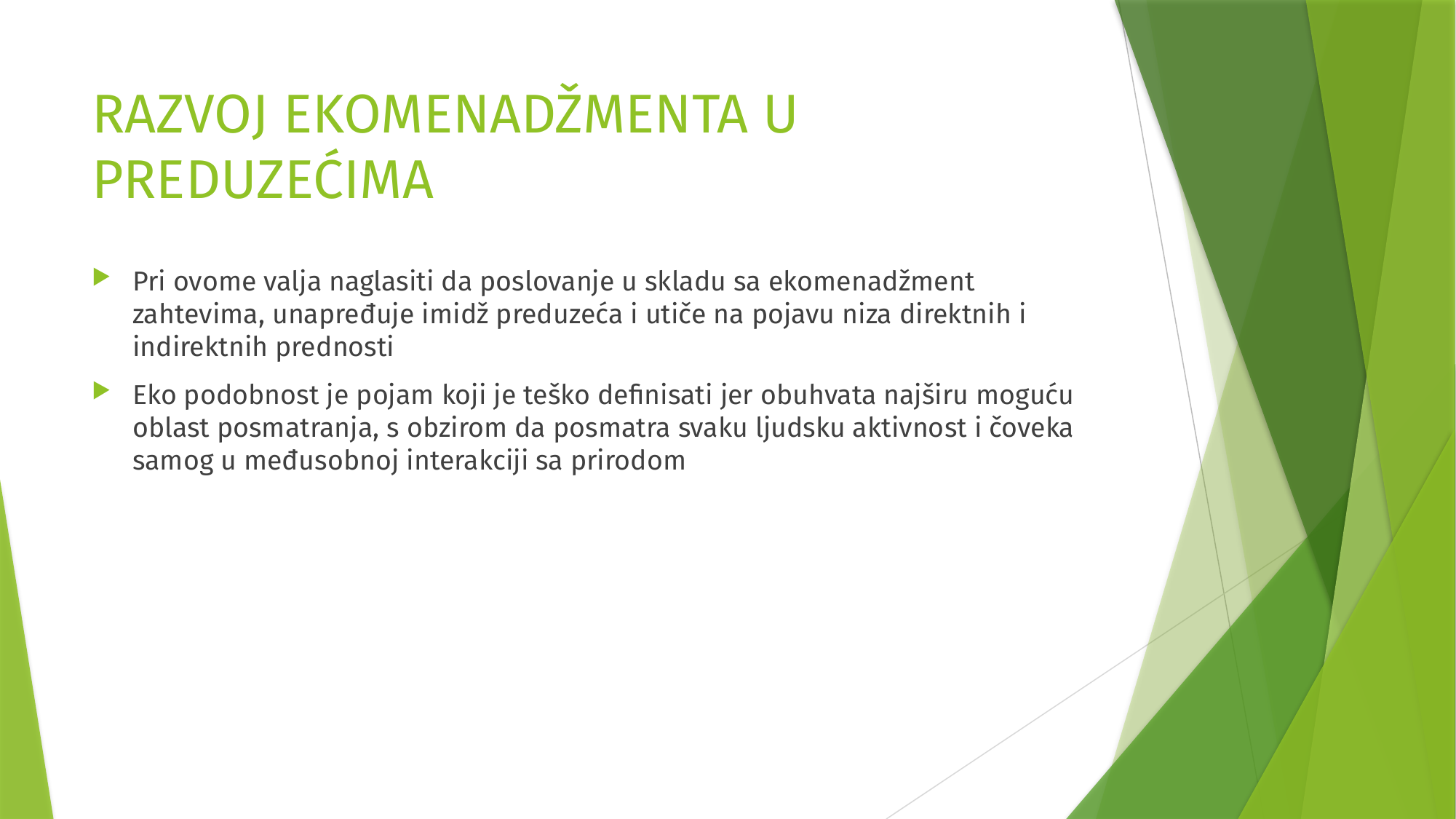

# RAZVOJ EKOMENADŽMENTA U PREDUZEĆIMA
Pri ovome valja naglasiti da poslovanje u skladu sa ekomenadžment zahtevima, unapređuje imidž preduzeća i utiče na pojavu niza direktnih i indirektnih prednosti
Eko podobnost je pojam koji je teško definisati jer obuhvata najširu moguću oblast posmatranja, s obzirom da posmatra svaku ljudsku aktivnost i čoveka samog u međusobnoj interakciji sa prirodom